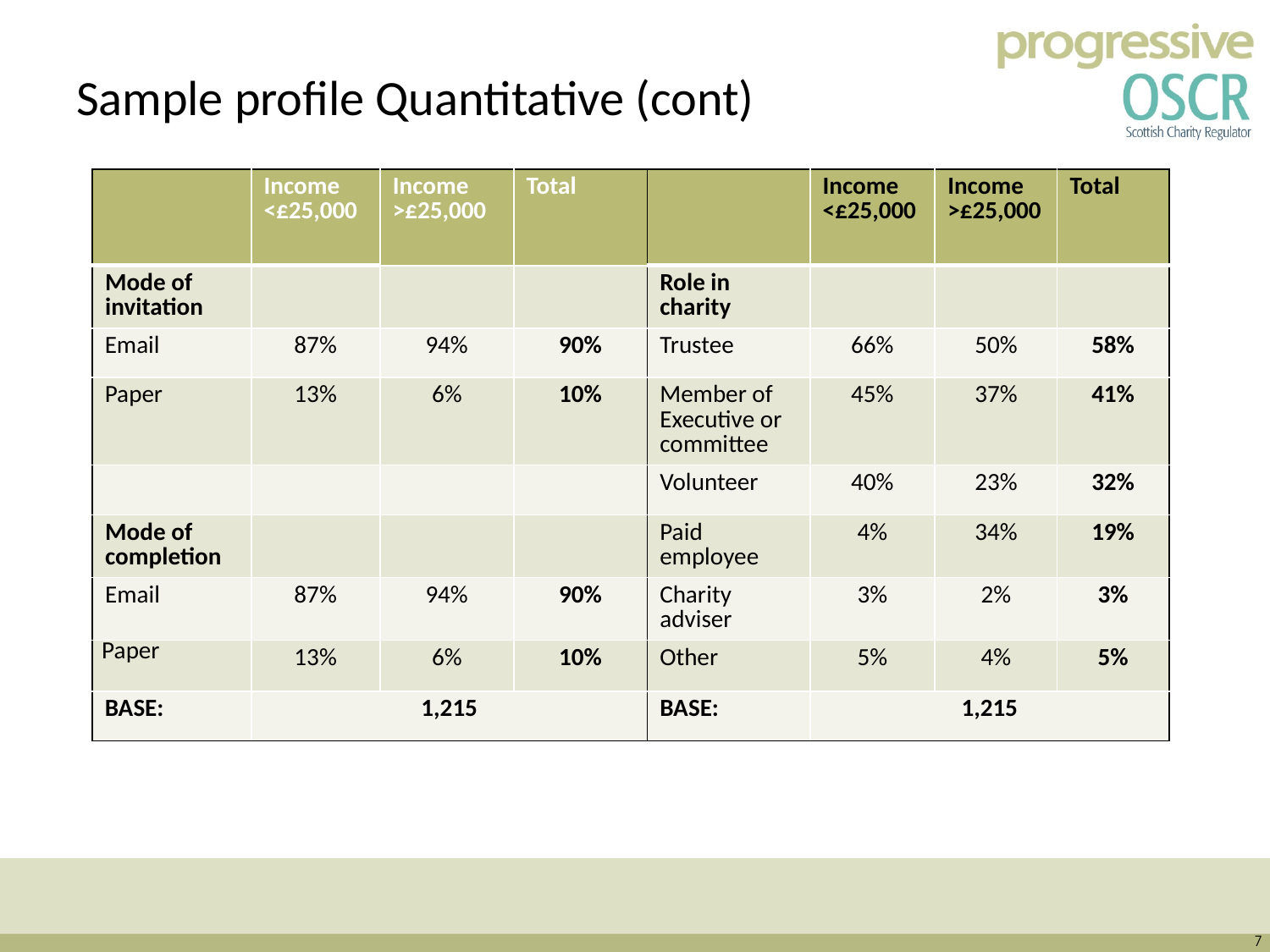

# Sample profile Quantitative (cont)
|  | Income <£25,000 | Income >£25,000 | Total |  | Income <£25,000 | Income >£25,000 | Total |
| --- | --- | --- | --- | --- | --- | --- | --- |
| Mode of invitation |  |  |  | Role in charity |  |  |  |
| Email | 87% | 94% | 90% | Trustee | 66% | 50% | 58% |
| Paper | 13% | 6% | 10% | Member of Executive or committee | 45% | 37% | 41% |
|  |  |  |  | Volunteer | 40% | 23% | 32% |
| Mode of completion |  |  |  | Paid employee | 4% | 34% | 19% |
| Email | 87% | 94% | 90% | Charity adviser | 3% | 2% | 3% |
| Paper | 13% | 6% | 10% | Other | 5% | 4% | 5% |
| BASE: | 1,215 |  |  | BASE: | 1,215 |  |  |
7